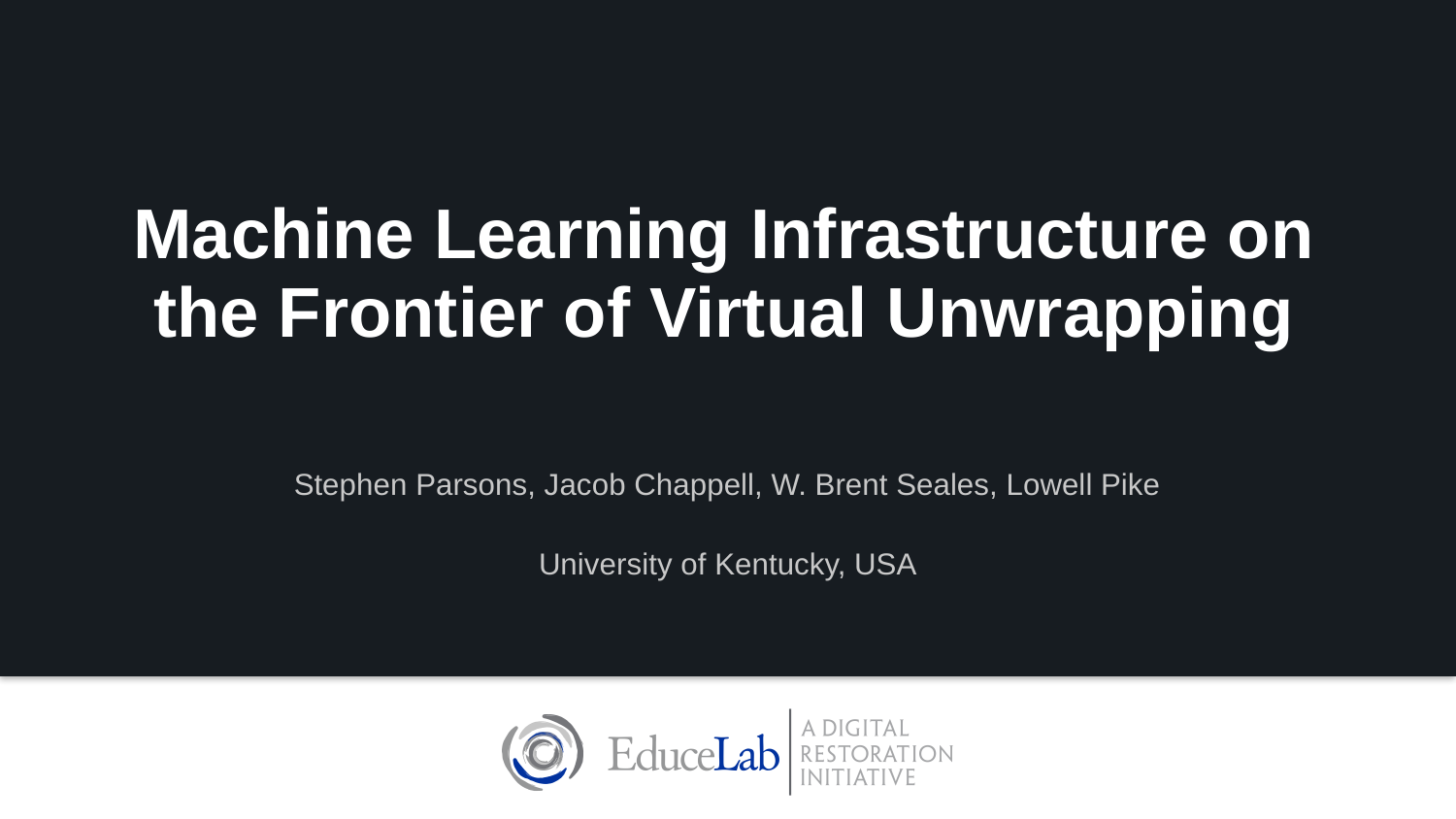

# Machine Learning Infrastructure on the Frontier of Virtual Unwrapping
Stephen Parsons, Jacob Chappell, W. Brent Seales, Lowell Pike

University of Kentucky, USA